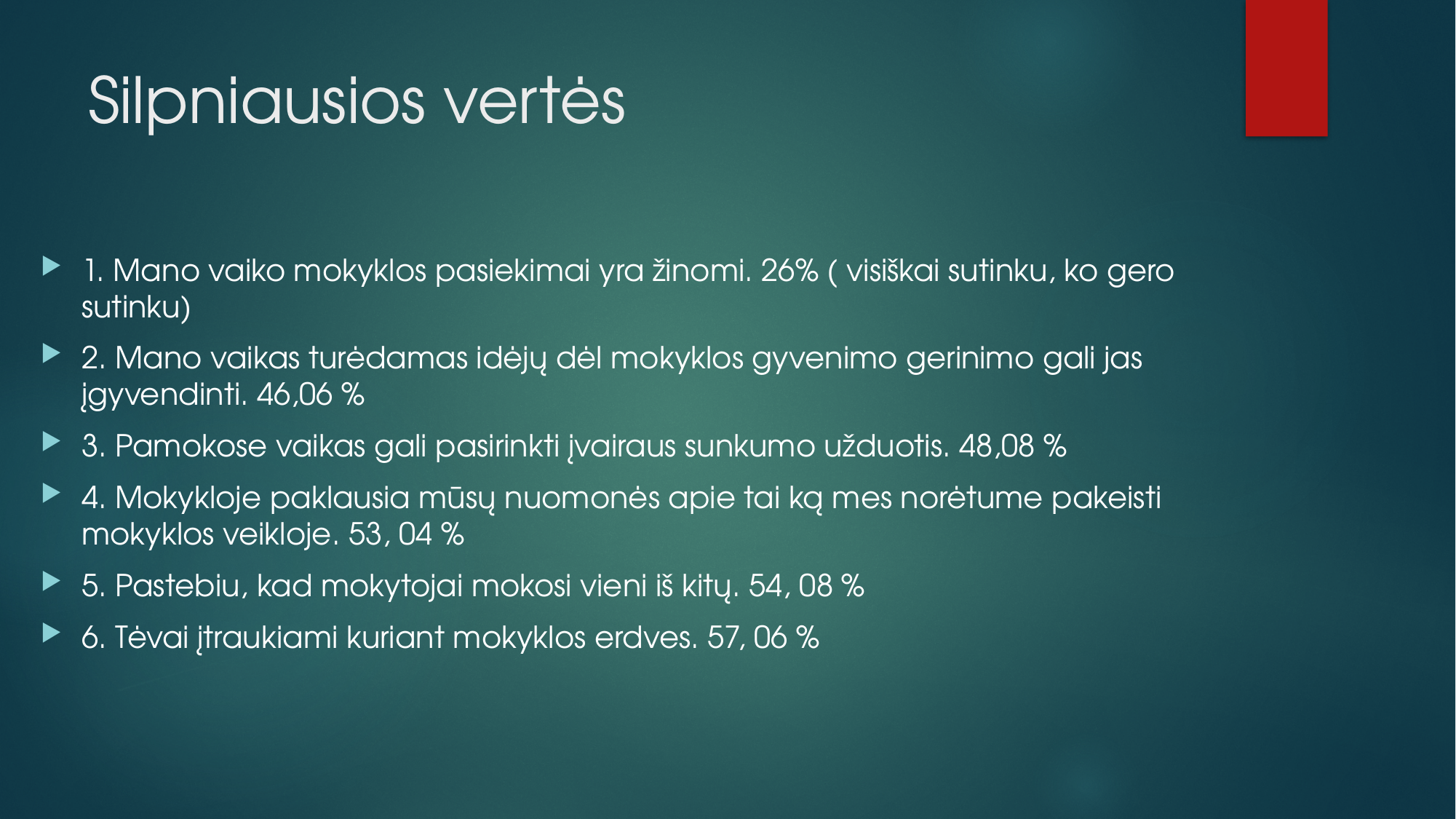

# Silpniausios vertės
1. Mano vaiko mokyklos pasiekimai yra žinomi. 26% ( visiškai sutinku, ko gero sutinku)
2. Mano vaikas turėdamas idėjų dėl mokyklos gyvenimo gerinimo gali jas įgyvendinti. 46,06 %
3. Pamokose vaikas gali pasirinkti įvairaus sunkumo užduotis. 48,08 %
4. Mokykloje paklausia mūsų nuomonės apie tai ką mes norėtume pakeisti mokyklos veikloje. 53, 04 %
5. Pastebiu, kad mokytojai mokosi vieni iš kitų. 54, 08 %
6. Tėvai įtraukiami kuriant mokyklos erdves. 57, 06 %